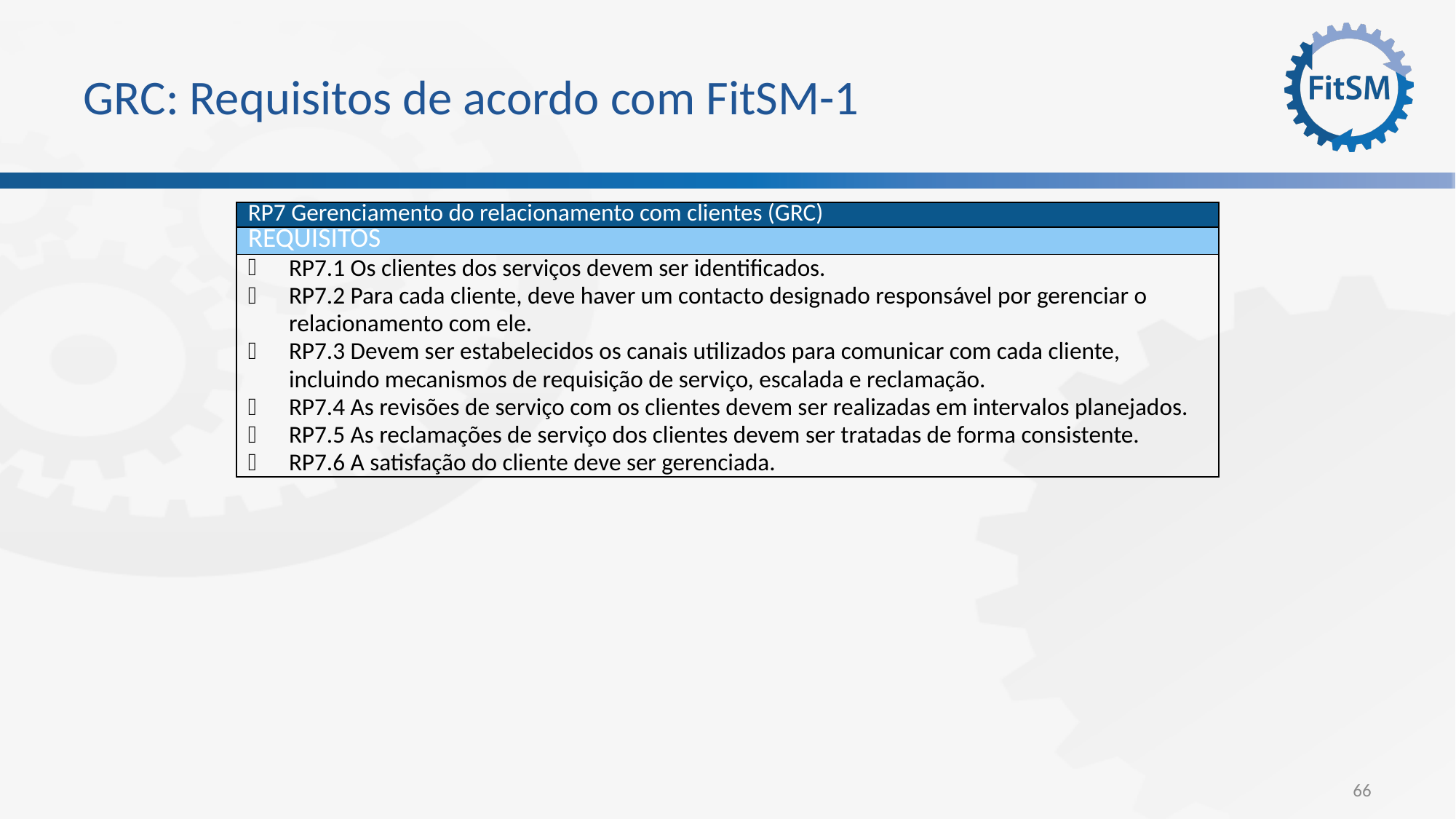

# GRC: Requisitos de acordo com FitSM-1
| RP7 Gerenciamento do relacionamento com clientes (GRC) |
| --- |
| Requisitos |
| RP7.1 Os clientes dos serviços devem ser identificados. RP7.2 Para cada cliente, deve haver um contacto designado responsável por gerenciar o relacionamento com ele. RP7.3 Devem ser estabelecidos os canais utilizados para comunicar com cada cliente, incluindo mecanismos de requisição de serviço, escalada e reclamação. RP7.4 As revisões de serviço com os clientes devem ser realizadas em intervalos planejados. RP7.5 As reclamações de serviço dos clientes devem ser tratadas de forma consistente. RP7.6 A satisfação do cliente deve ser gerenciada. |
66